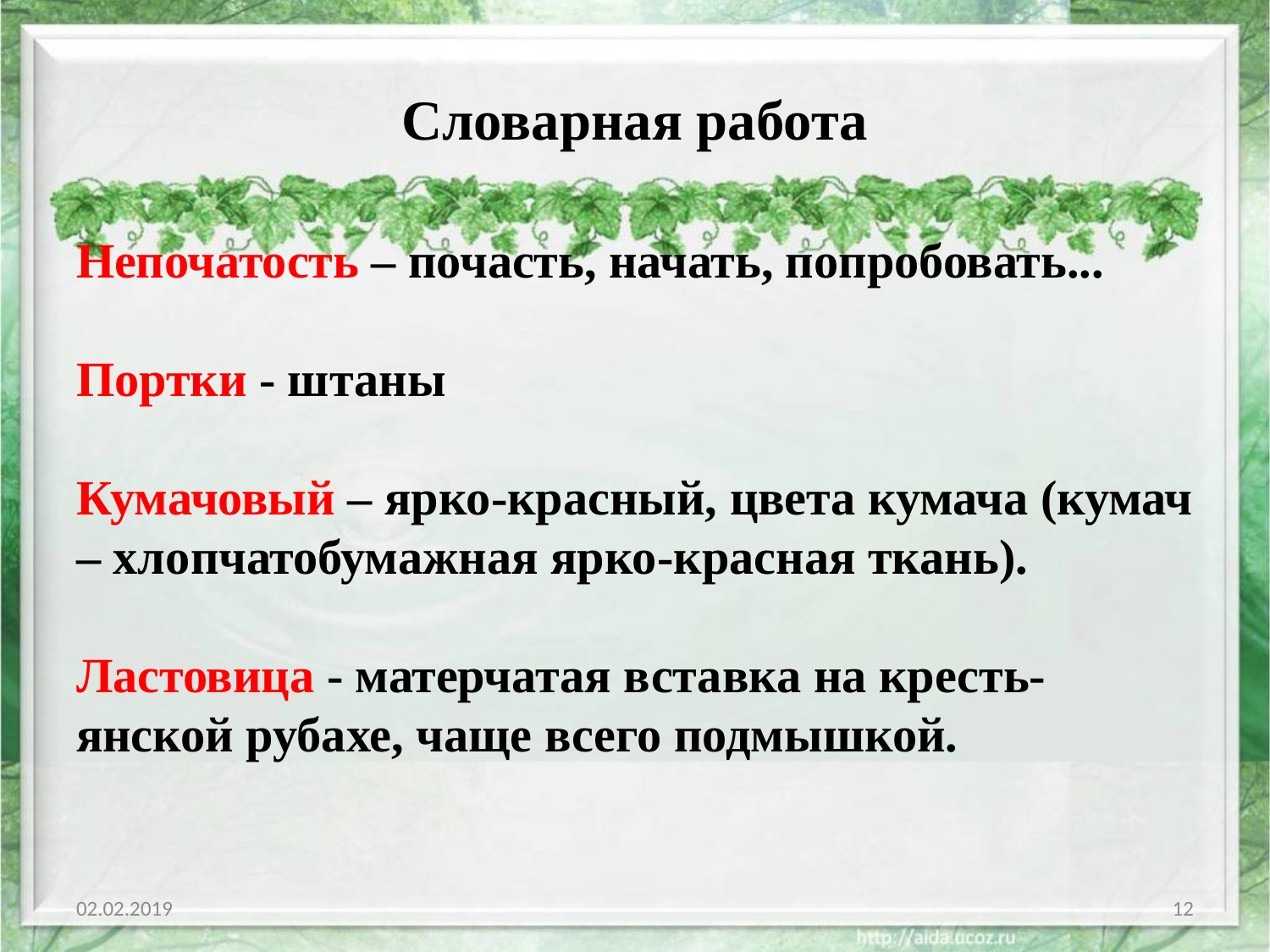

# Словарная работа
Непочатость – почасть, начать, попробовать...

Портки - штаны

Кумачовый – ярко-красный, цвета кумача (кумач – хлопчатобумажная ярко-красная ткань).

Ластовица - матерчатая вставка на кресть-янской рубахе, чаще всего подмышкой.

02.02.2019
12